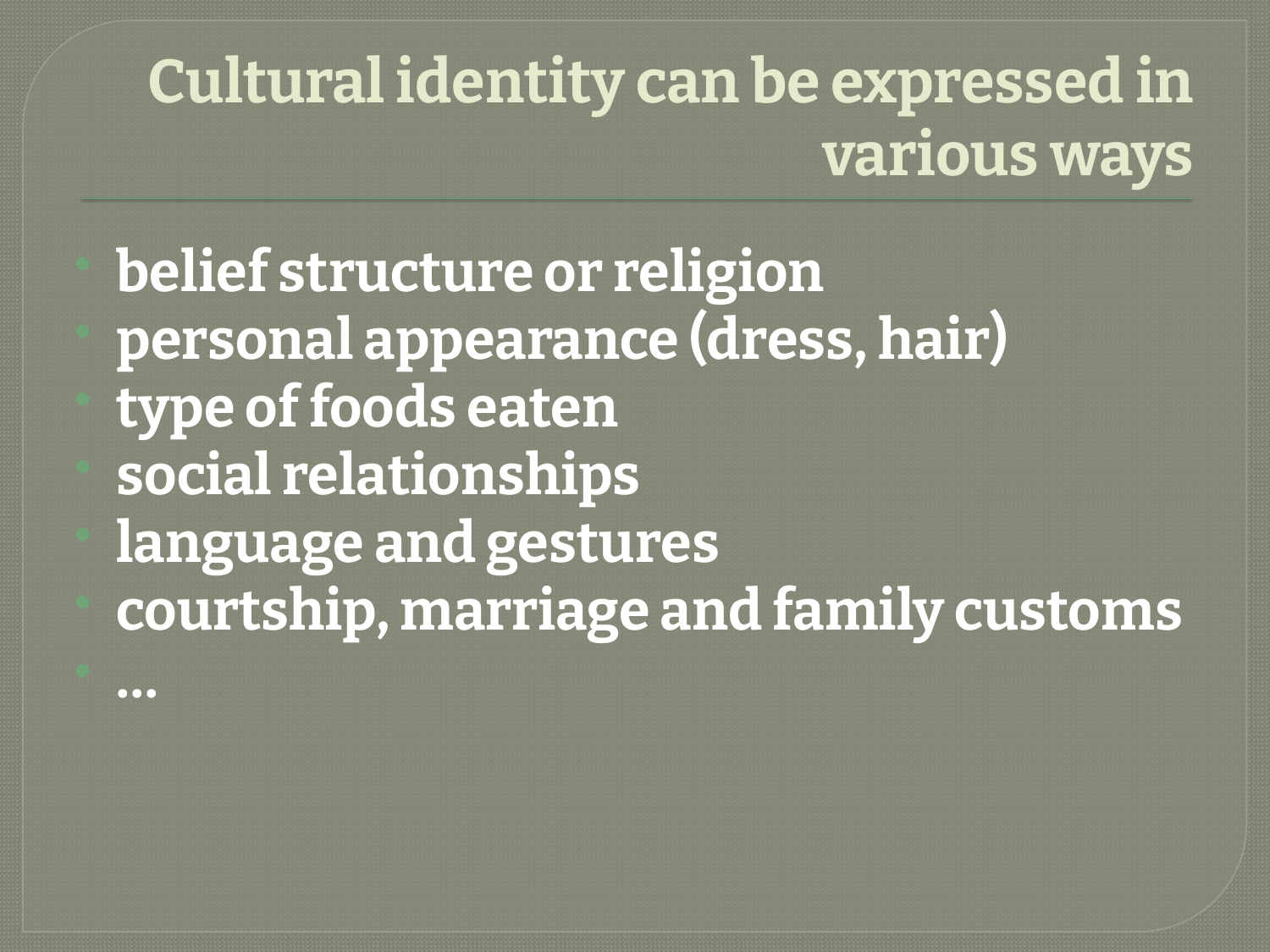

# Cultural identity can be expressed in various ways
belief structure or religion
personal appearance (dress, hair)
type of foods eaten
social relationships
language and gestures
courtship, marriage and family customs
…